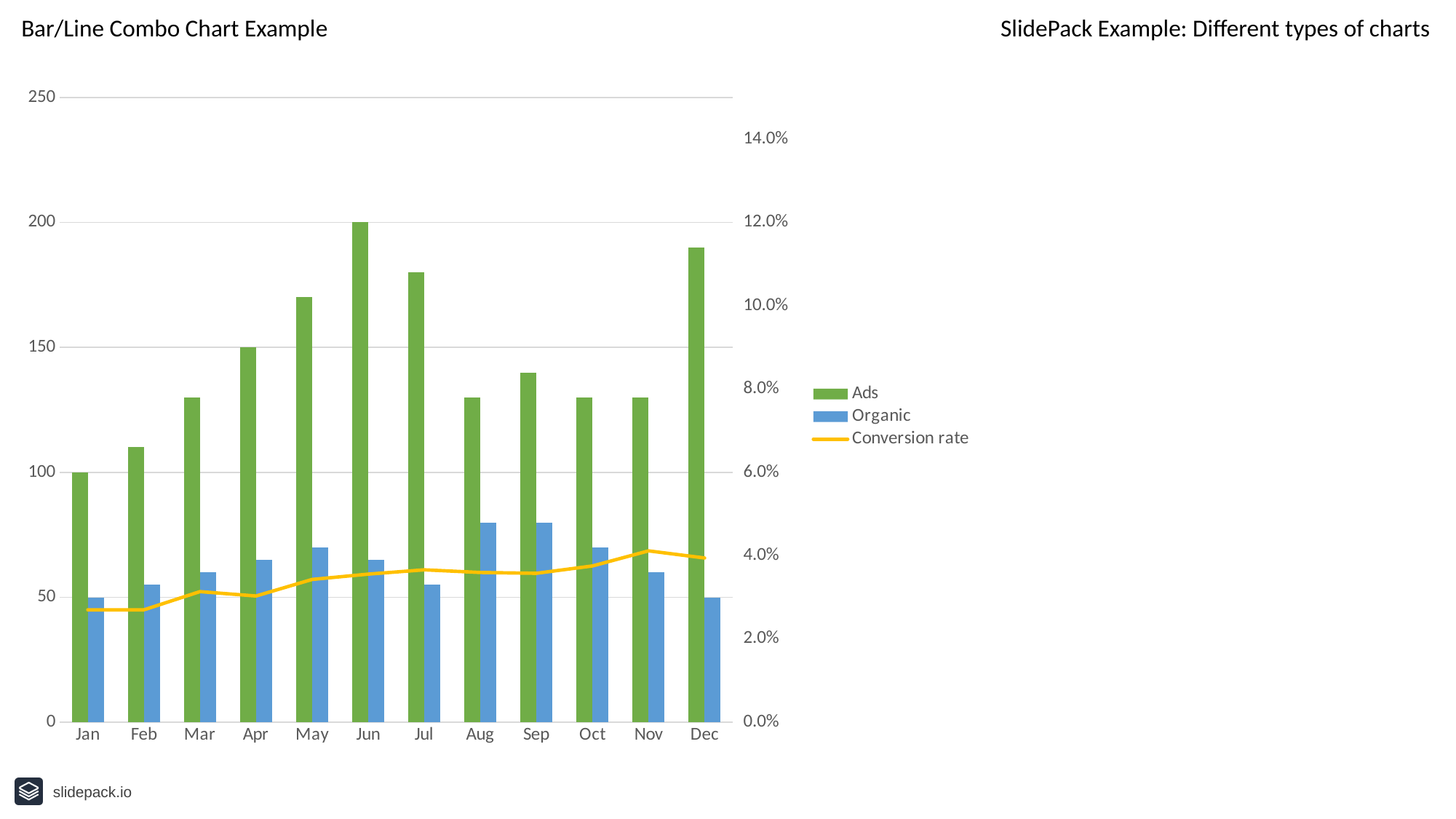

Bar/Line Combo Chart Example
SlidePack Example: Different types of charts

### Chart

| Category | Ads | Organic | Conversion rate |
|---|---|---|---|
| Jan | 100.0 | 50.0 | 0.027 |
| Feb | 110.0 | 55.0 | 0.027 |
| Mar | 130.0 | 60.0 | 0.03137 |
| Apr | 150.0 | 65.0 | 0.03032 |
| May | 170.0 | 70.0 | 0.03429 |
| Jun | 200.0 | 65.0 | 0.03557 |
| Jul | 180.0 | 55.0 | 0.0366 |
| Aug | 130.0 | 80.0 | 0.03596 |
| Sep | 140.0 | 80.0 | 0.03577 |
| Oct | 130.0 | 70.0 | 0.03753 |
| Nov | 130.0 | 60.0 | 0.04116 |
| Dec | 190.0 | 50.0 | 0.03944 |